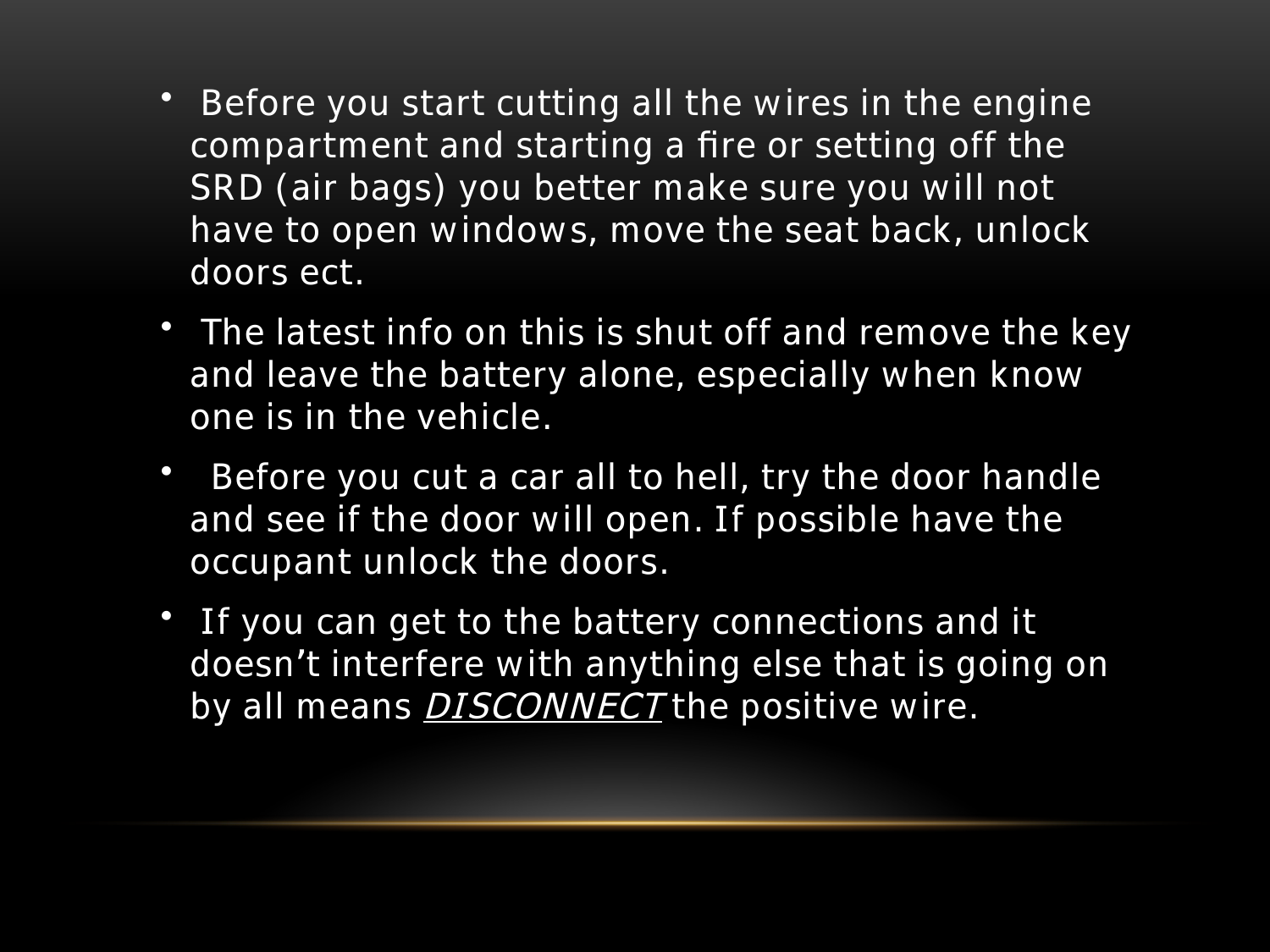

Before you start cutting all the wires in the engine compartment and starting a fire or setting off the SRD (air bags) you better make sure you will not have to open windows, move the seat back, unlock doors ect.
 The latest info on this is shut off and remove the key and leave the battery alone, especially when know one is in the vehicle.
  Before you cut a car all to hell, try the door handle and see if the door will open. If possible have the occupant unlock the doors.
 If you can get to the battery connections and it doesn’t interfere with anything else that is going on by all means DISCONNECT the positive wire.